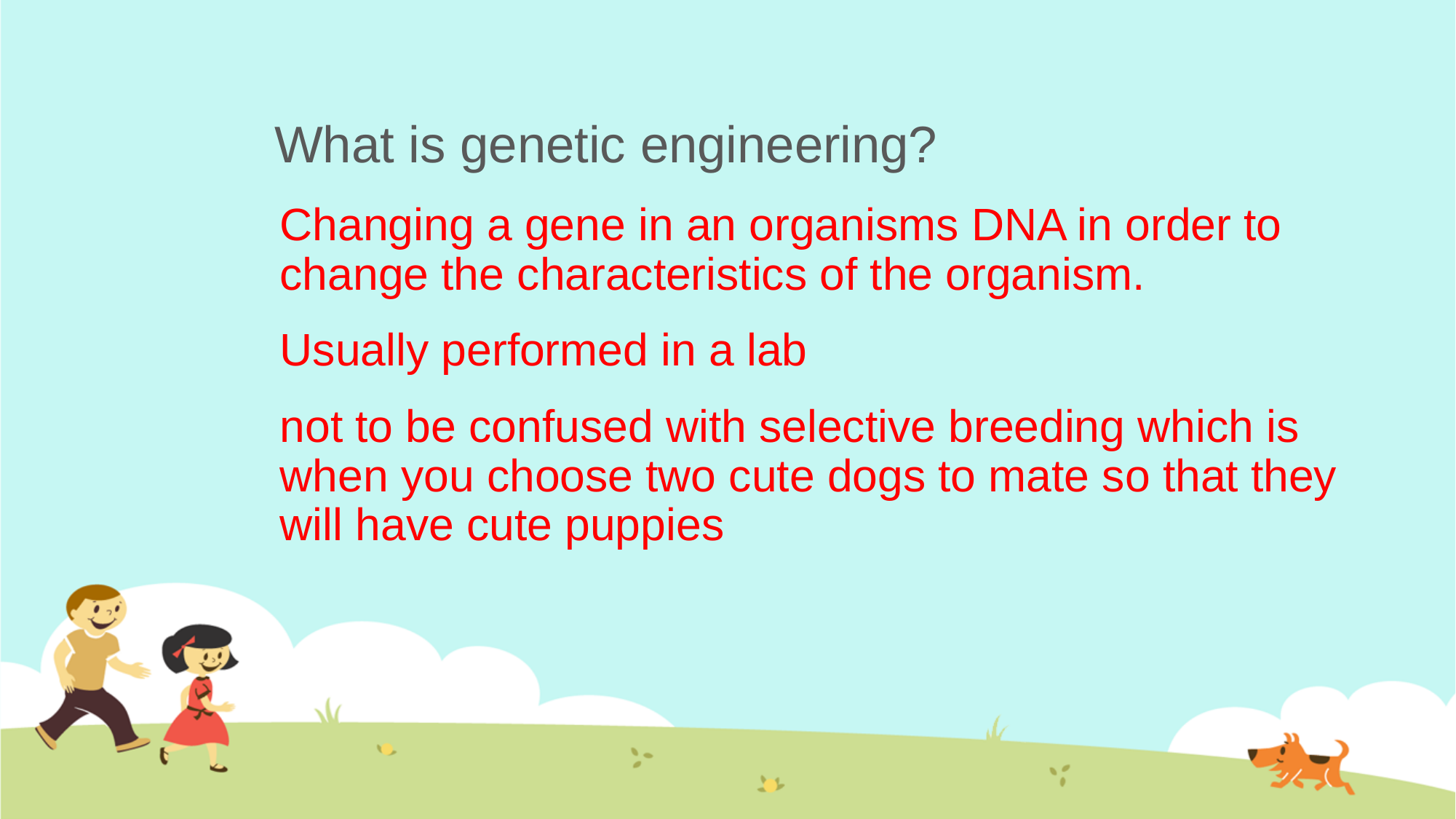

# What is genetic engineering?
Changing a gene in an organisms DNA in order to change the characteristics of the organism.
Usually performed in a lab
not to be confused with selective breeding which is when you choose two cute dogs to mate so that they will have cute puppies